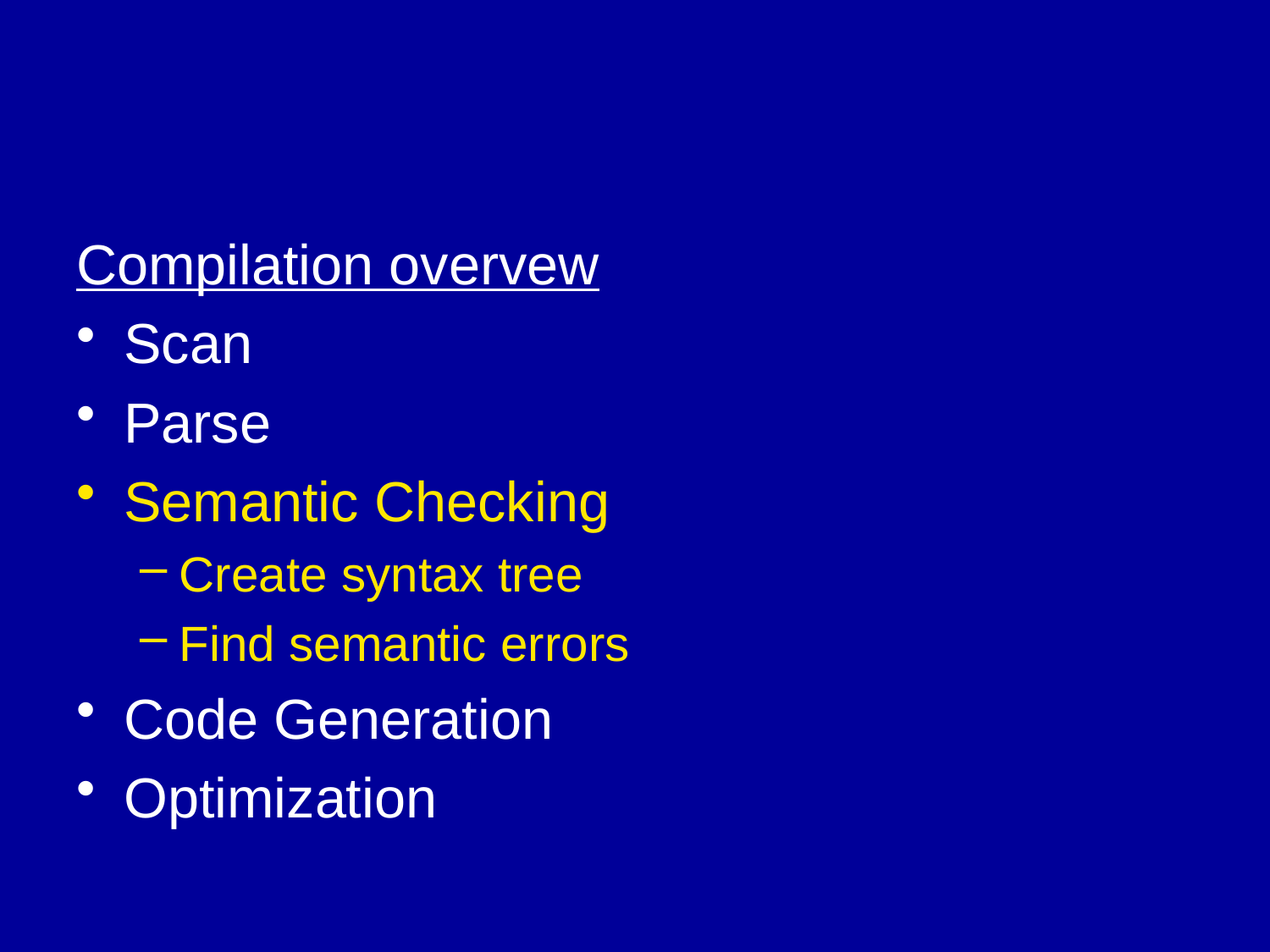

#
Compilation overvew
Scan
Parse
Semantic Checking
Create syntax tree
Find semantic errors
Code Generation
Optimization